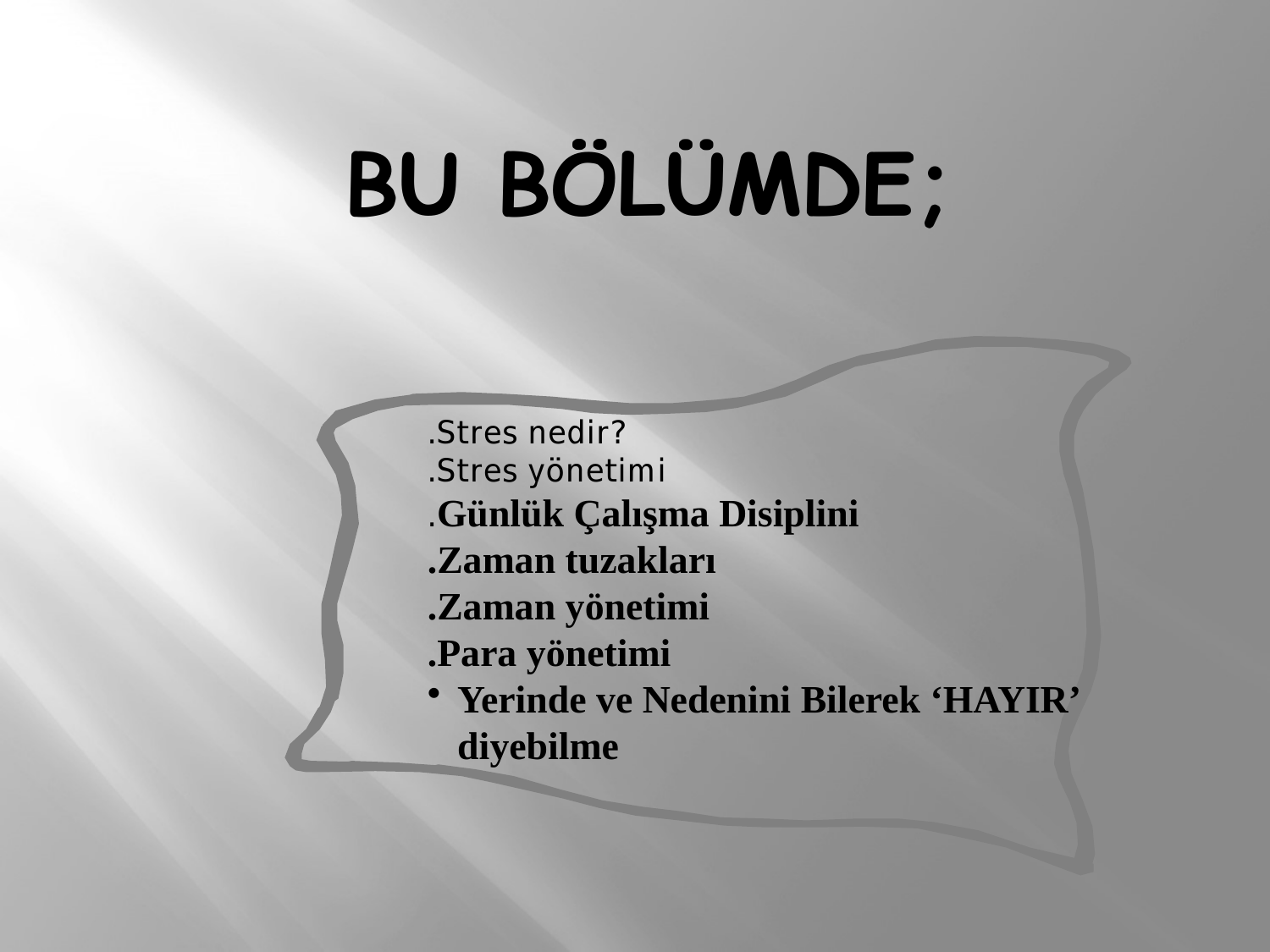

# Bu bölümde;

.Stres nedir?
.Stres yönetimi
.Günlük Çalışma Disiplini
.Zaman tuzakları
.Zaman yönetimi
.Para yönetimi
Yerinde ve Nedenini Bilerek ‘HAYIR’ diyebilme